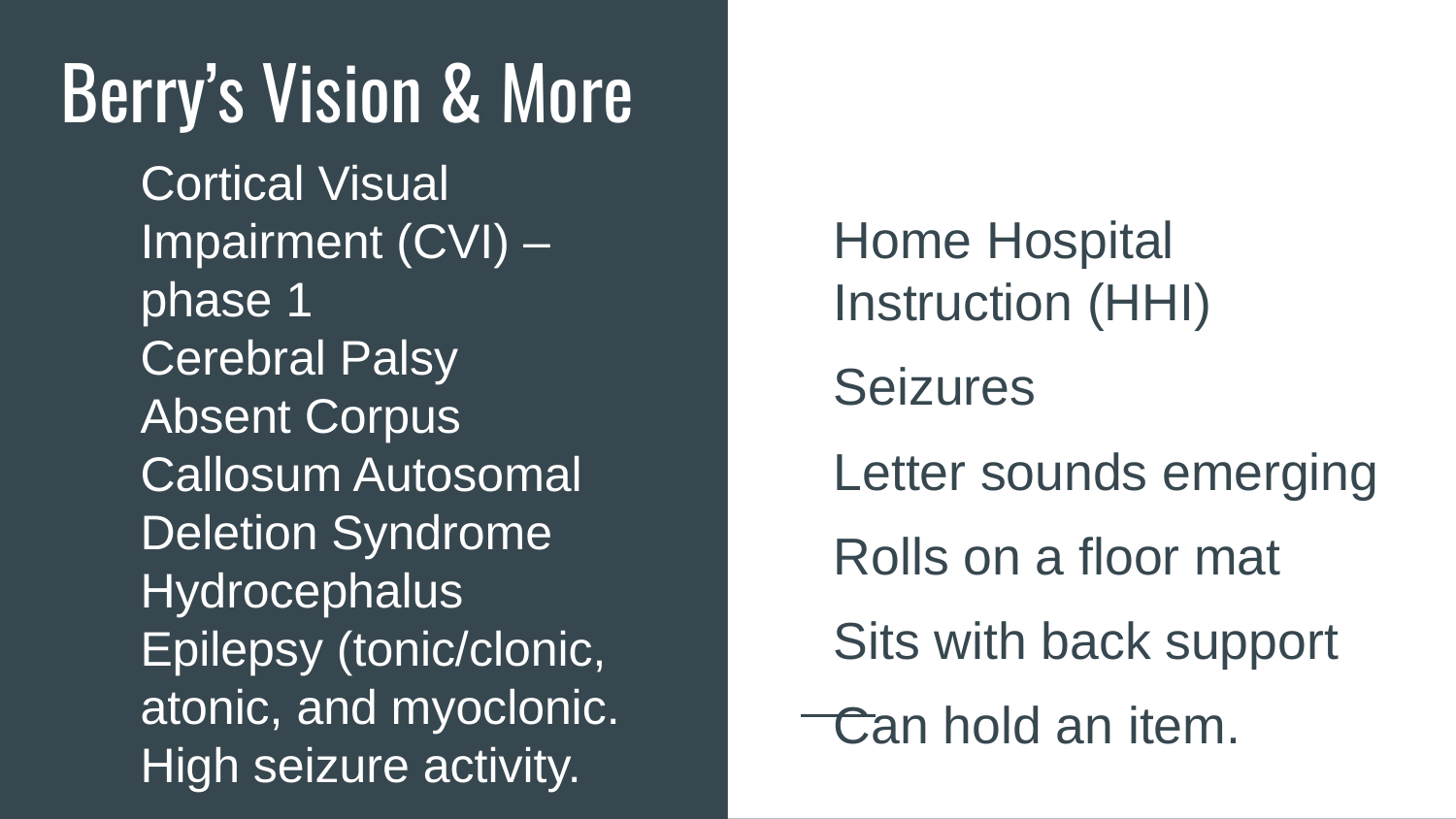

# Berry’s Vision & More
Cortical Visual Impairment (CVI) – phase 1
Cerebral Palsy
Absent Corpus Callosum Autosomal Deletion Syndrome
Hydrocephalus
Epilepsy (tonic/clonic, atonic, and myoclonic. High seizure activity.
Home Hospital Instruction (HHI)
Seizures
Letter sounds emerging
Rolls on a floor mat
Sits with back support
Can hold an item.